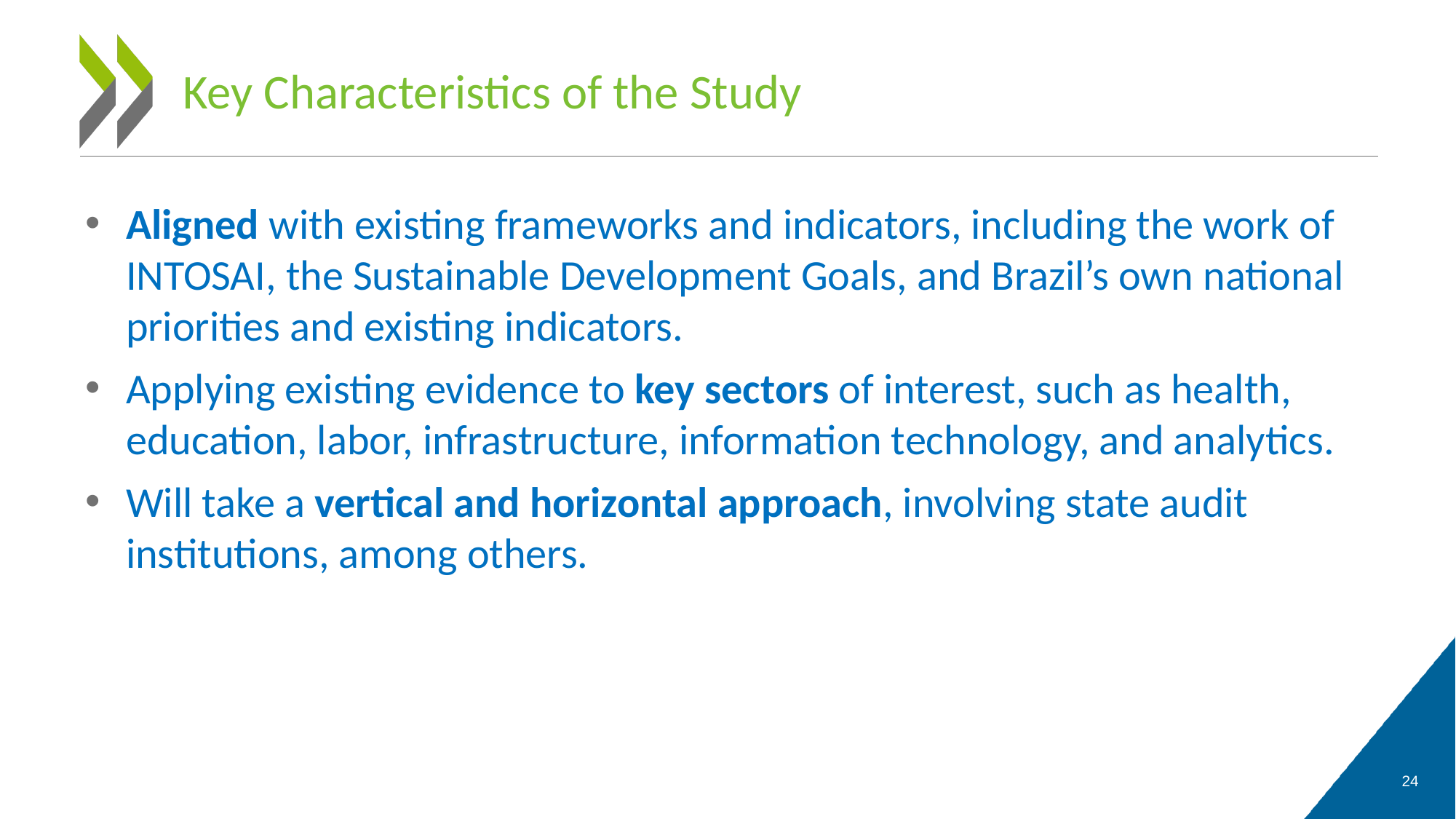

# Key Characteristics of the Study
Aligned with existing frameworks and indicators, including the work of INTOSAI, the Sustainable Development Goals, and Brazil’s own national priorities and existing indicators.
Applying existing evidence to key sectors of interest, such as health, education, labor, infrastructure, information technology, and analytics.
Will take a vertical and horizontal approach, involving state audit institutions, among others.

24